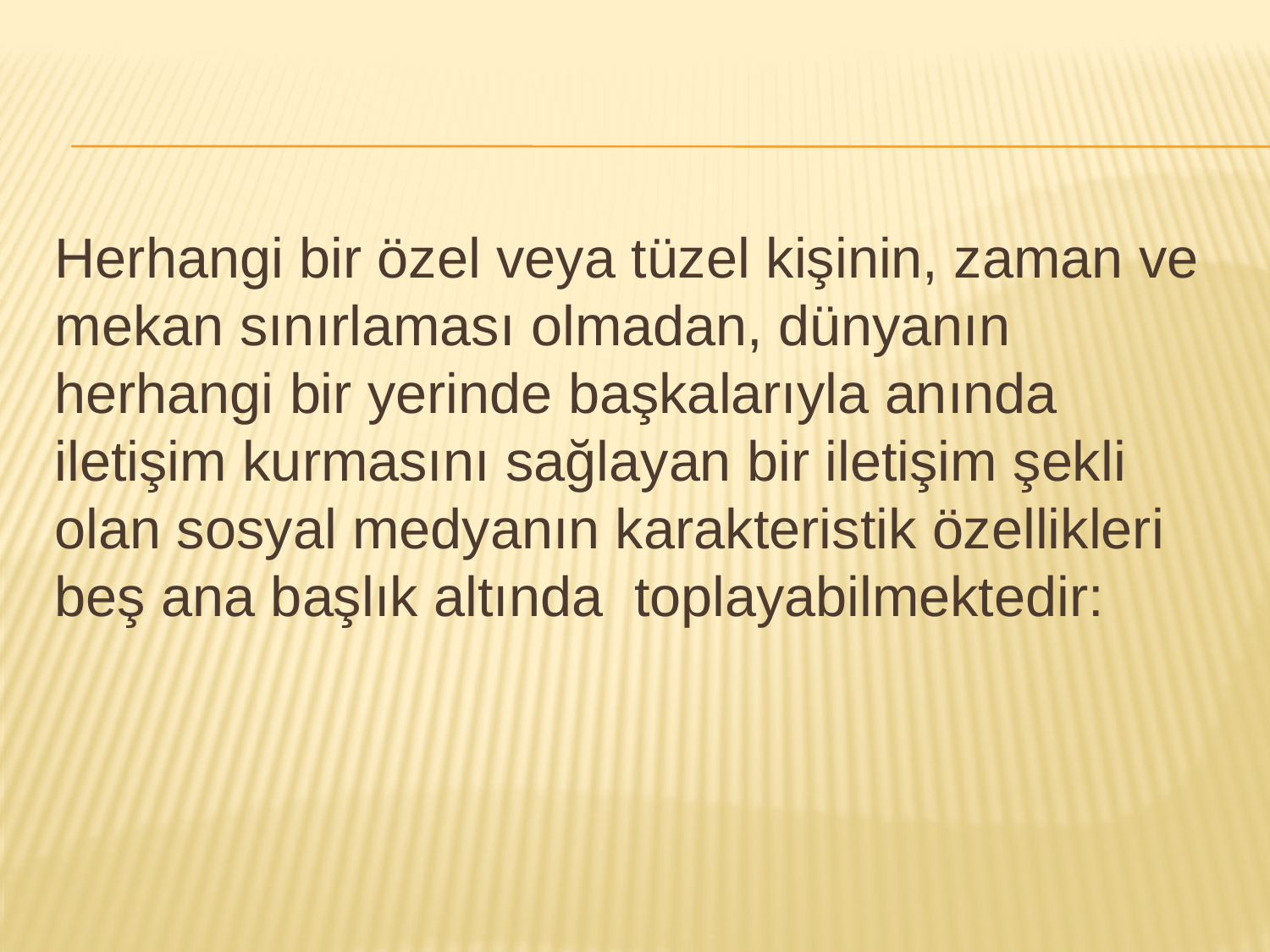

Herhangi bir özel veya tüzel kişinin, zaman ve mekan sınırlaması olmadan, dünyanın herhangi bir yerinde başkalarıyla anında iletişim kurmasını sağlayan bir iletişim şekli olan sosyal medyanın karakteristik özellikleri beş ana başlık altında  toplayabilmektedir: